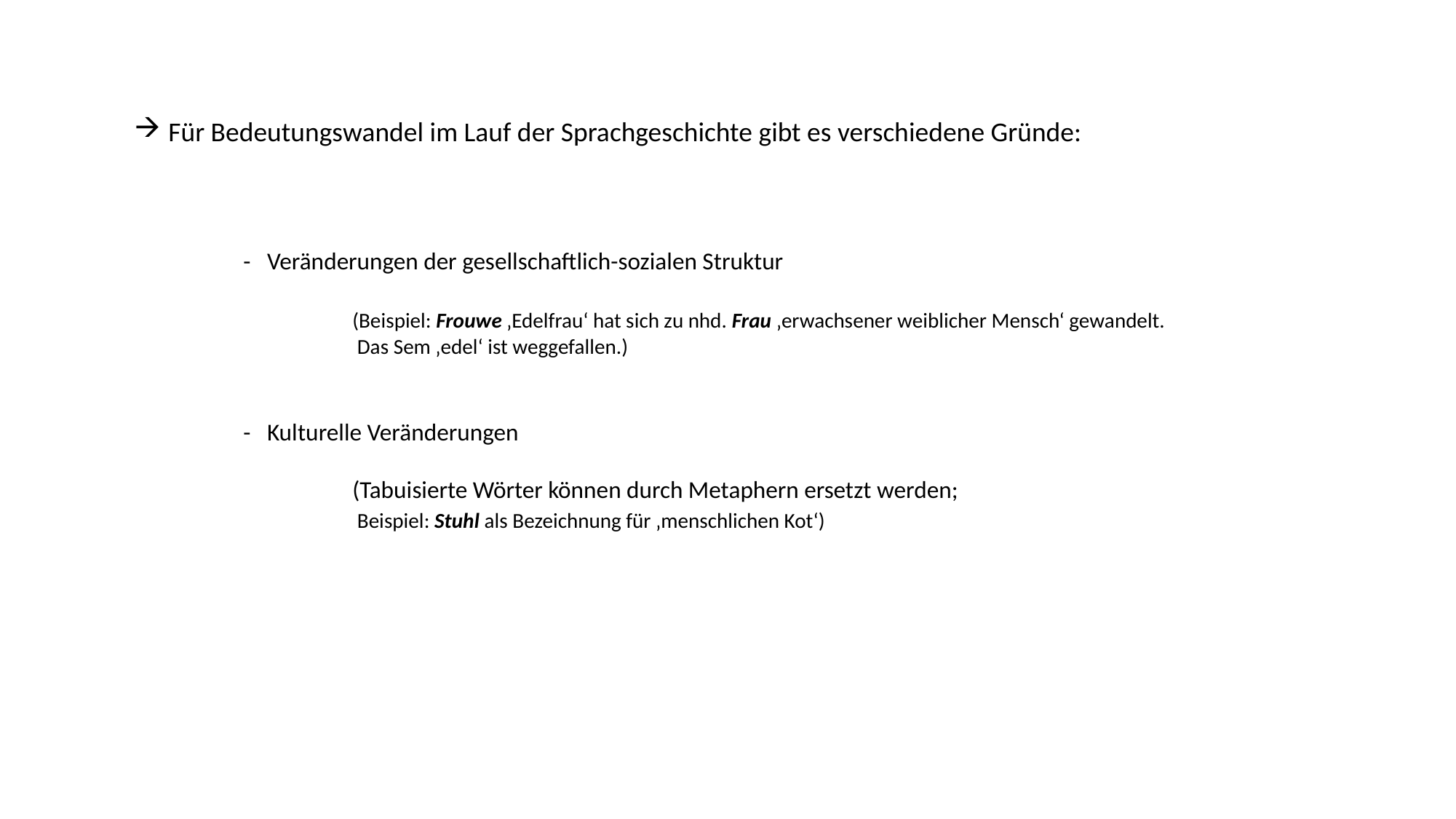

Für Bedeutungswandel im Lauf der Sprachgeschichte gibt es verschiedene Gründe:

	-   Veränderungen der gesellschaftlich-sozialen Struktur

		(Beispiel: Frouwe ‚Edelfrau‘ hat sich zu nhd. Frau ‚erwachsener weiblicher Mensch‘ gewandelt.
		 Das Sem ‚edel‘ ist weggefallen.)

	-   Kulturelle Veränderungen

		(Tabuisierte Wörter können durch Metaphern ersetzt werden;
		 Beispiel: Stuhl als Bezeichnung für ‚menschlichen Kot‘)